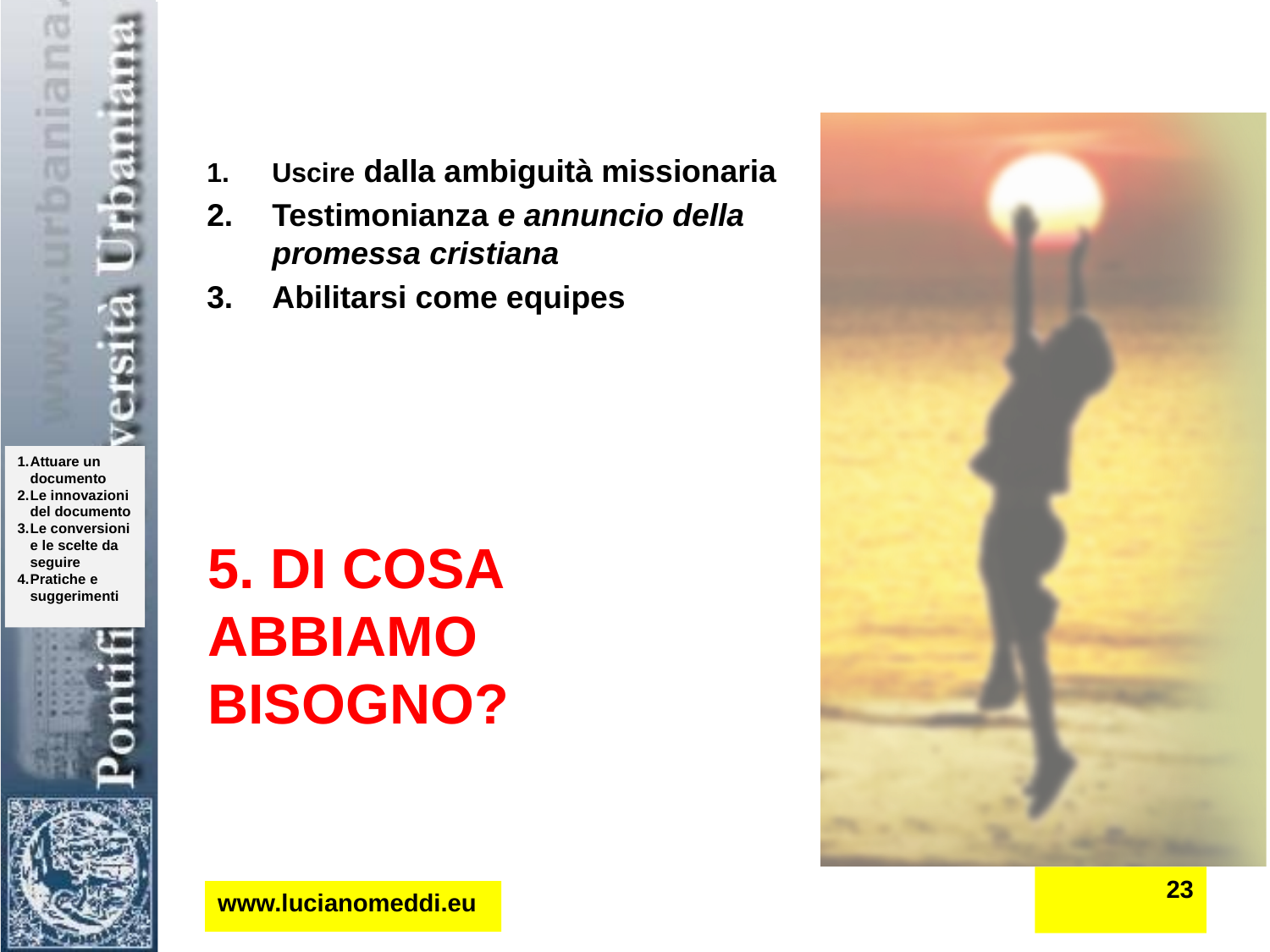

Uscire dalla ambiguità missionaria
Testimonianza e annuncio della promessa cristiana
Abilitarsi come equipes
# 5. Di cosa abbiamo bisogno?
23
www.lucianomeddi.eu